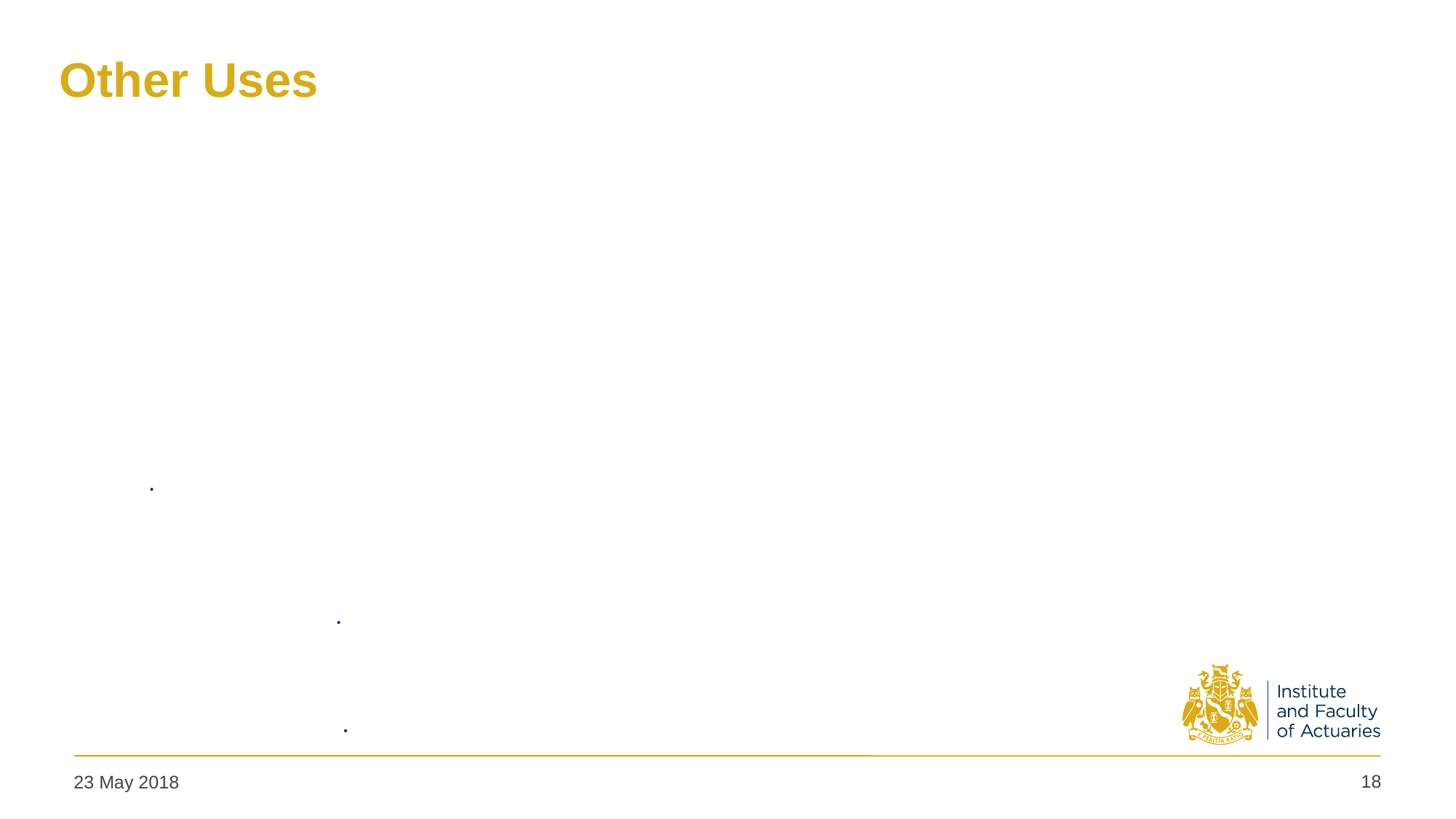

# Other Uses
Home diagnosis
18
23 May 2018